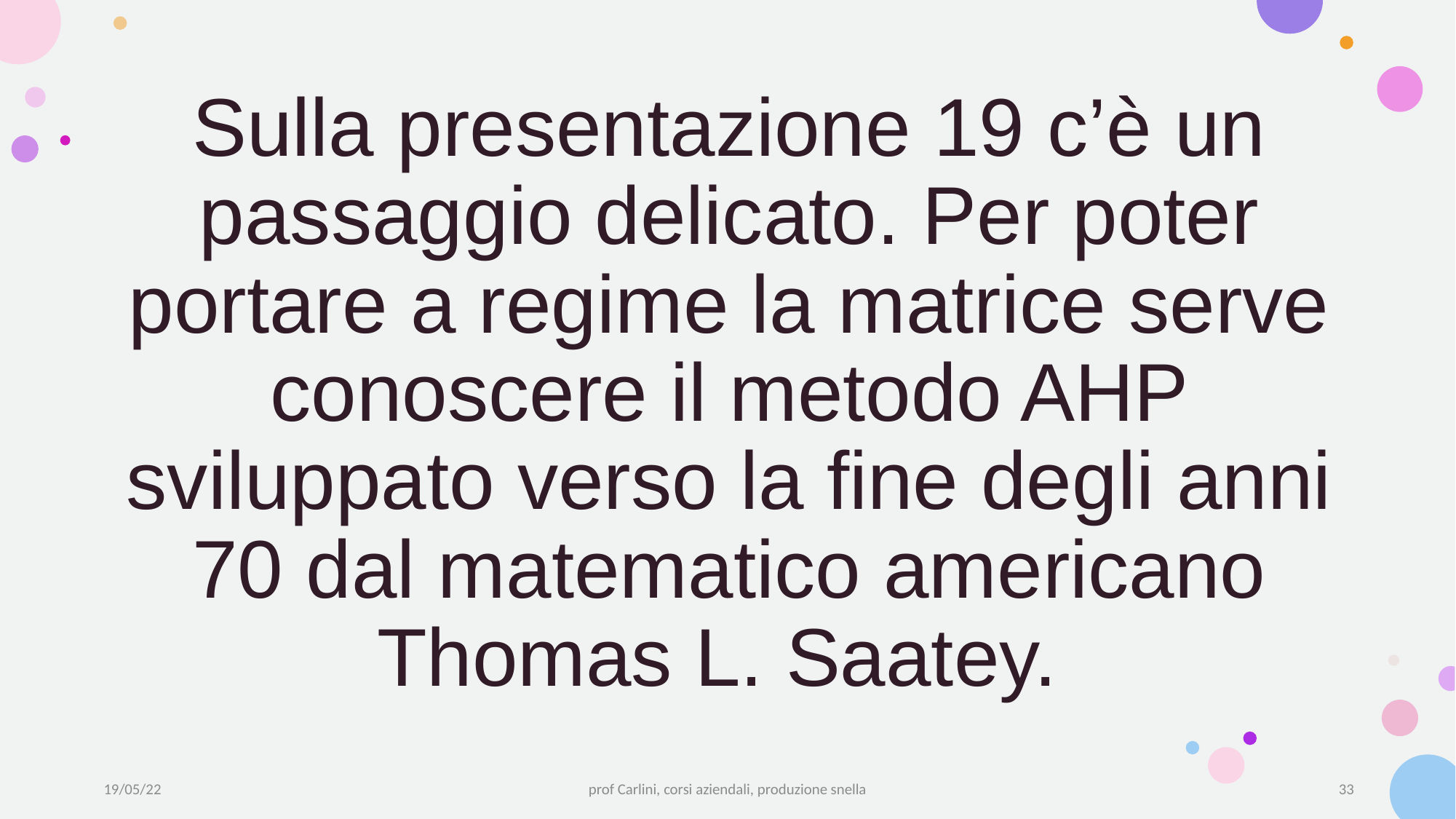

# Sulla presentazione 19 c’è un passaggio delicato. Per poter portare a regime la matrice serve conoscere il metodo AHP sviluppato verso la fine degli anni 70 dal matematico americano Thomas L. Saatey.
19/05/22
prof Carlini, corsi aziendali, produzione snella
33